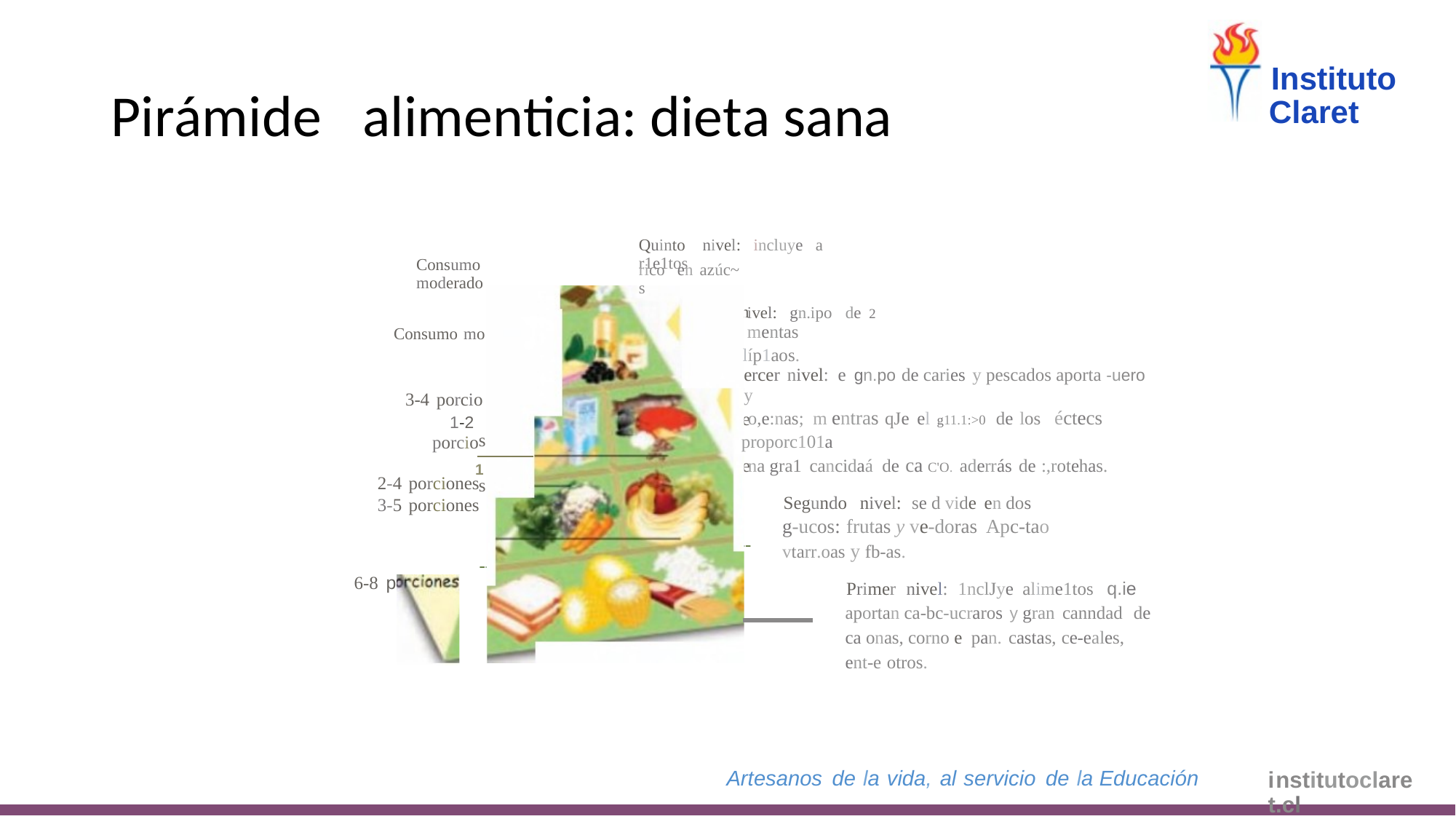

Instituto
Claret
Pirámide
alimenticia: dieta sana
Quinto    nivel:   incluye   a r1e1tos
Consumo moderado
ricos
en
azúc~

Cuarto  n
derado                                   • cos en
T
nes        _                                      pr
nes                                                  u
-----P•"-,

ivel:   gn.ipo   de 2  mentas
líp1aos.
Consumo mo
ercer nivel:  e gn.po de caries y pescados aporta -uero  y
o,e:nas;  m entras qJe el g11.1:>0   de los   éctecs proporc101a
na gra1 cancidaá  de ca C'O.  aderrás de :,rotehas.
Segundo  nivel:  se d vide en dos
g-ucos: frutas y ve-doras Apc-tao
vtarr.oas y fb-as.
Primer  nivel:  1nclJye  alime1tos   q.ie aportan ca-bc-ucraros y gran canndad  de ca onas, corno e pan. castas, ce-eales,  ent-e otros.
3-4 porcio
1-2  porcio
1

2-4 porciones
3-5 porciones
6-8 p

Artesanos de la vida, al servicio de la Educación
institutoclaret.cl